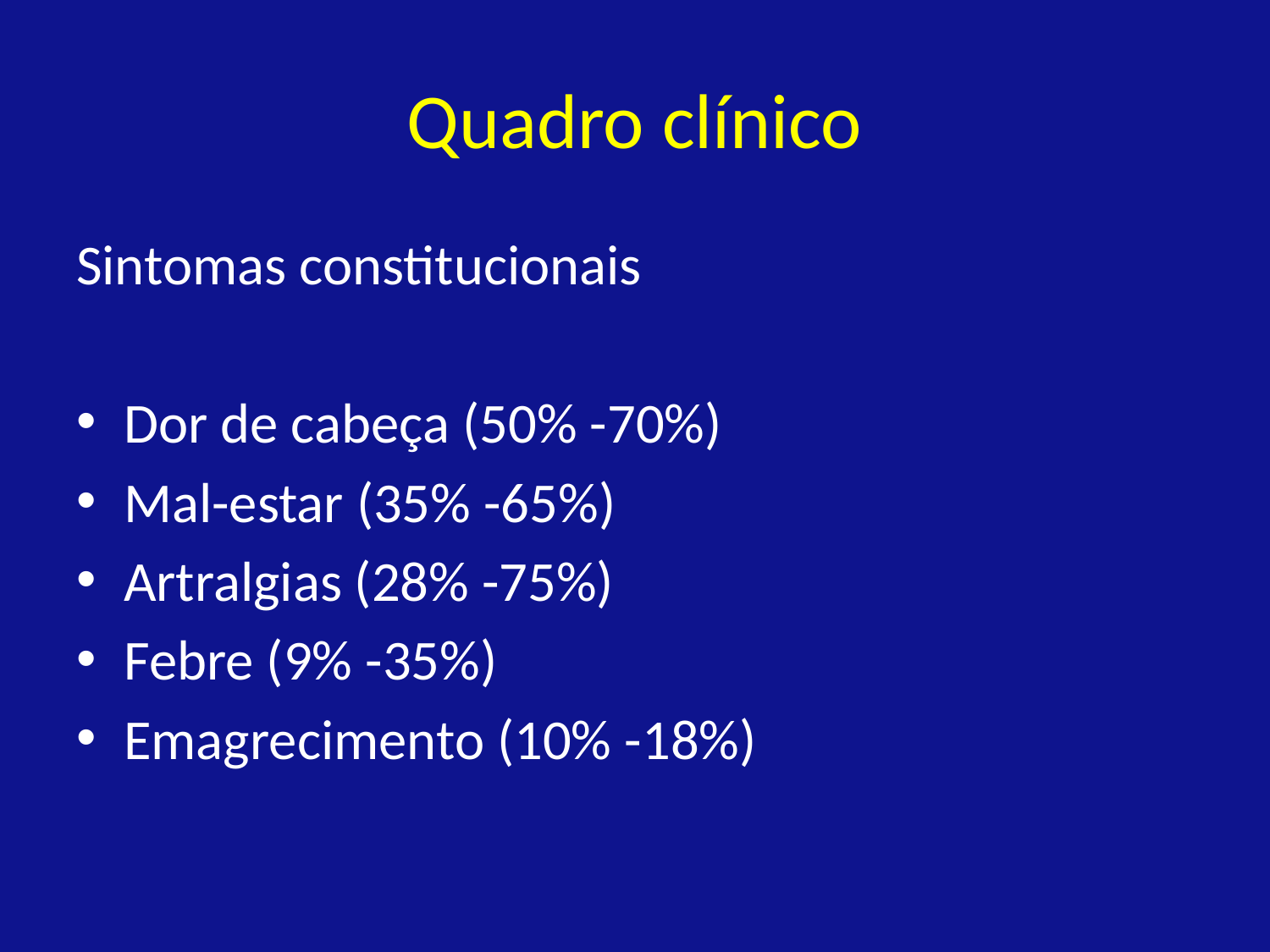

# Quadro clínico
Sintomas constitucionais

Dor de cabeça (50% -70%)
Mal-estar (35% -65%)
Artralgias (28% -75%)
Febre (9% -35%)
Emagrecimento (10% -18%)